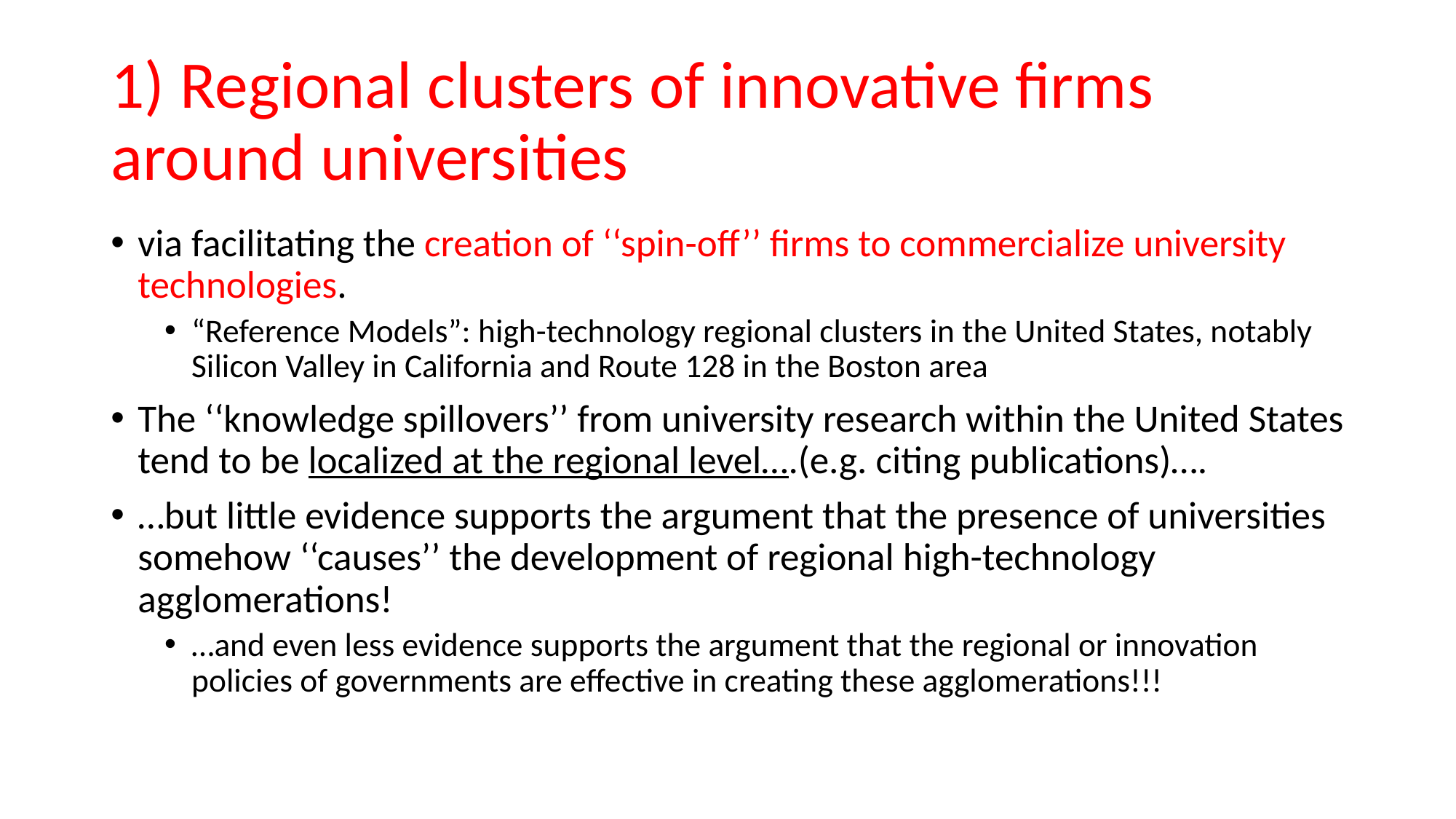

# 1) Regional clusters of innovative firms around universities
via facilitating the creation of ‘‘spin-off’’ firms to commercialize university technologies.
“Reference Models”: high-technology regional clusters in the United States, notably Silicon Valley in California and Route 128 in the Boston area
The ‘‘knowledge spillovers’’ from university research within the United States tend to be localized at the regional level….(e.g. citing publications)….
…but little evidence supports the argument that the presence of universities somehow ‘‘causes’’ the development of regional high-technology agglomerations!
…and even less evidence supports the argument that the regional or innovation policies of governments are effective in creating these agglomerations!!!